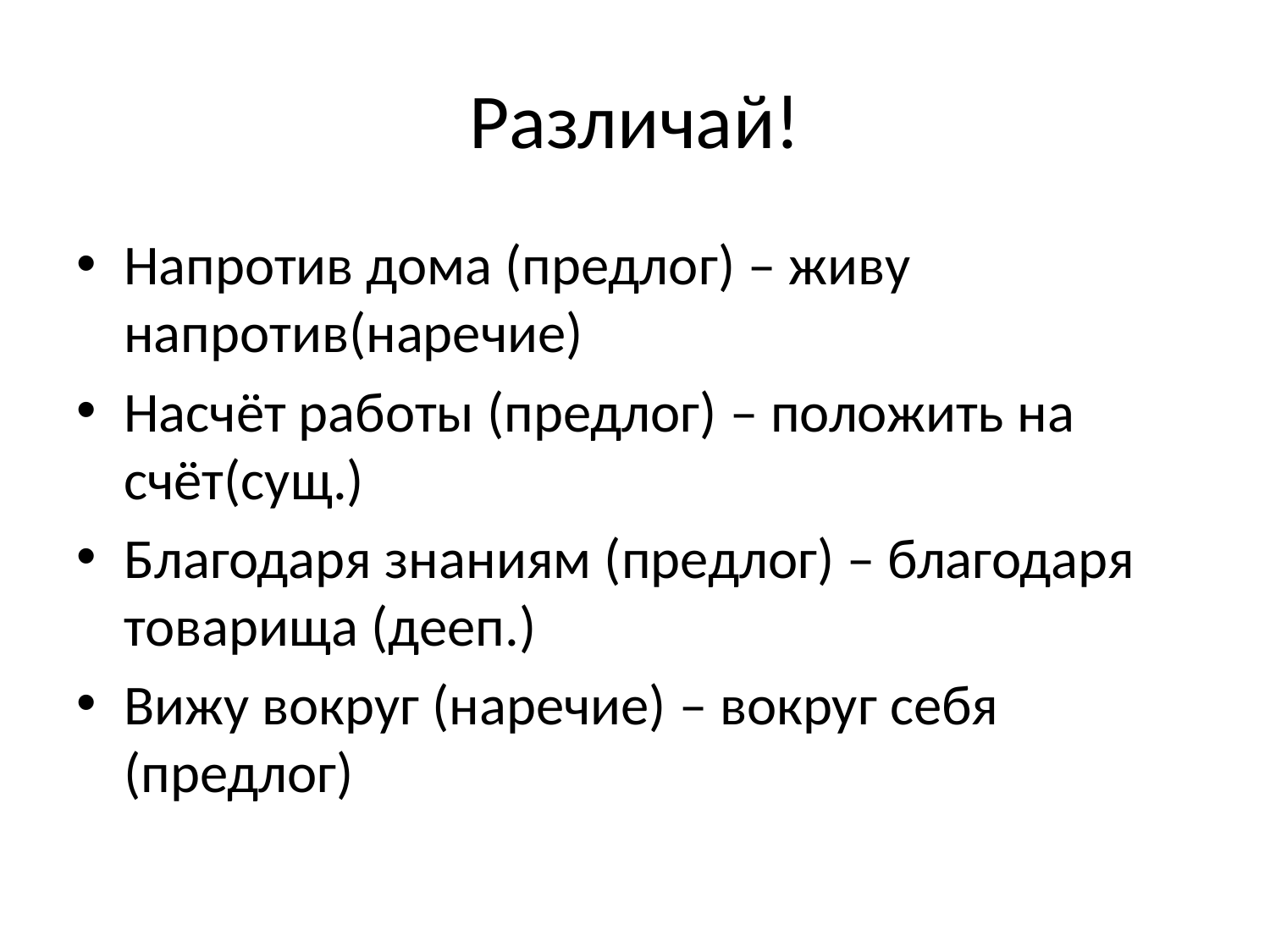

# Различай!
Напротив дома (предлог) – живу напротив(наречие)
Насчёт работы (предлог) – положить на счёт(сущ.)
Благодаря знаниям (предлог) – благодаря товарища (дееп.)
Вижу вокруг (наречие) – вокруг себя (предлог)